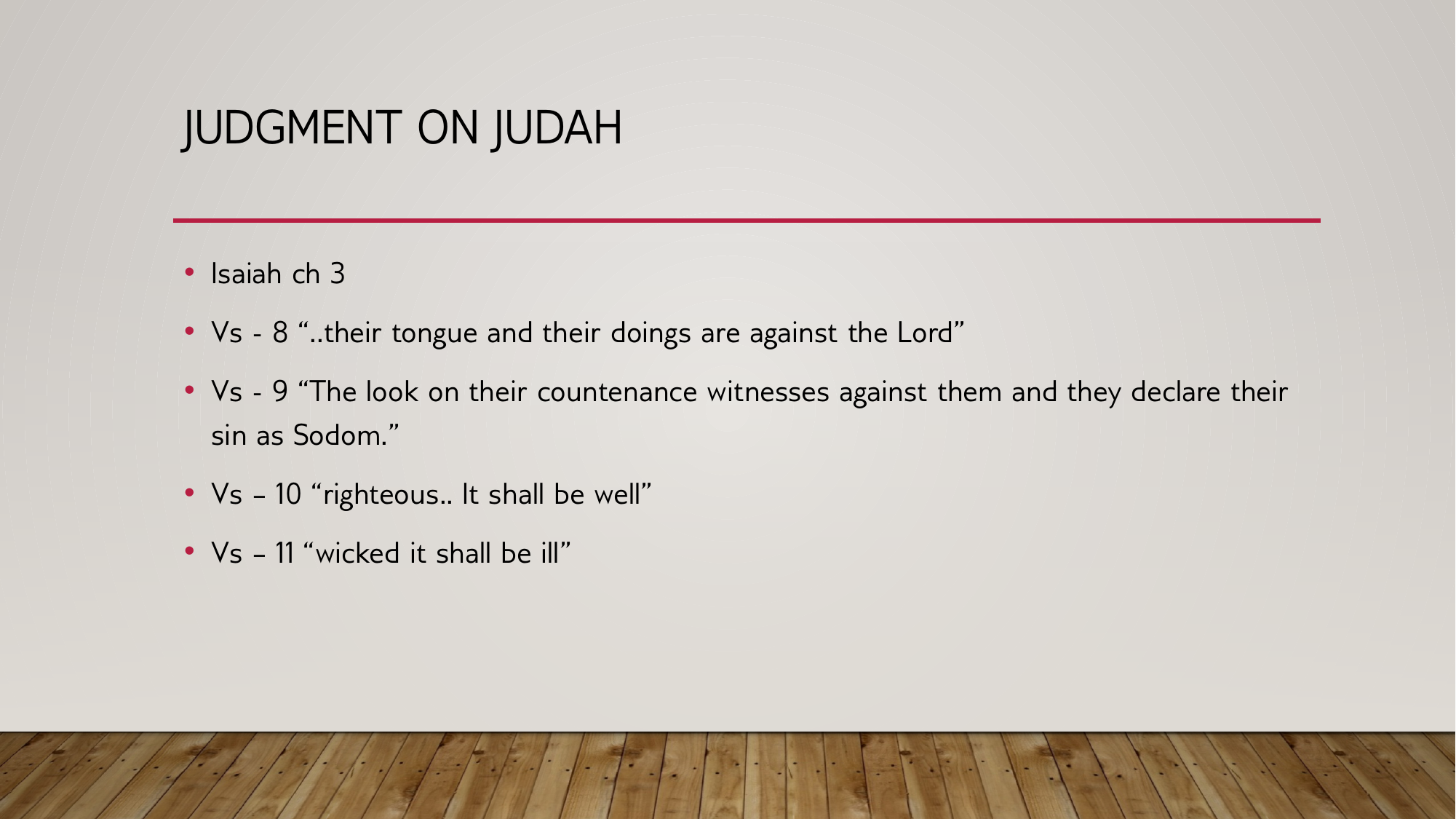

# Judgment on Judah
Isaiah ch 3
Vs - 8 “..their tongue and their doings are against the Lord”
Vs - 9 “The look on their countenance witnesses against them and they declare their sin as Sodom.”
Vs – 10 “righteous.. It shall be well”
Vs – 11 “wicked it shall be ill”